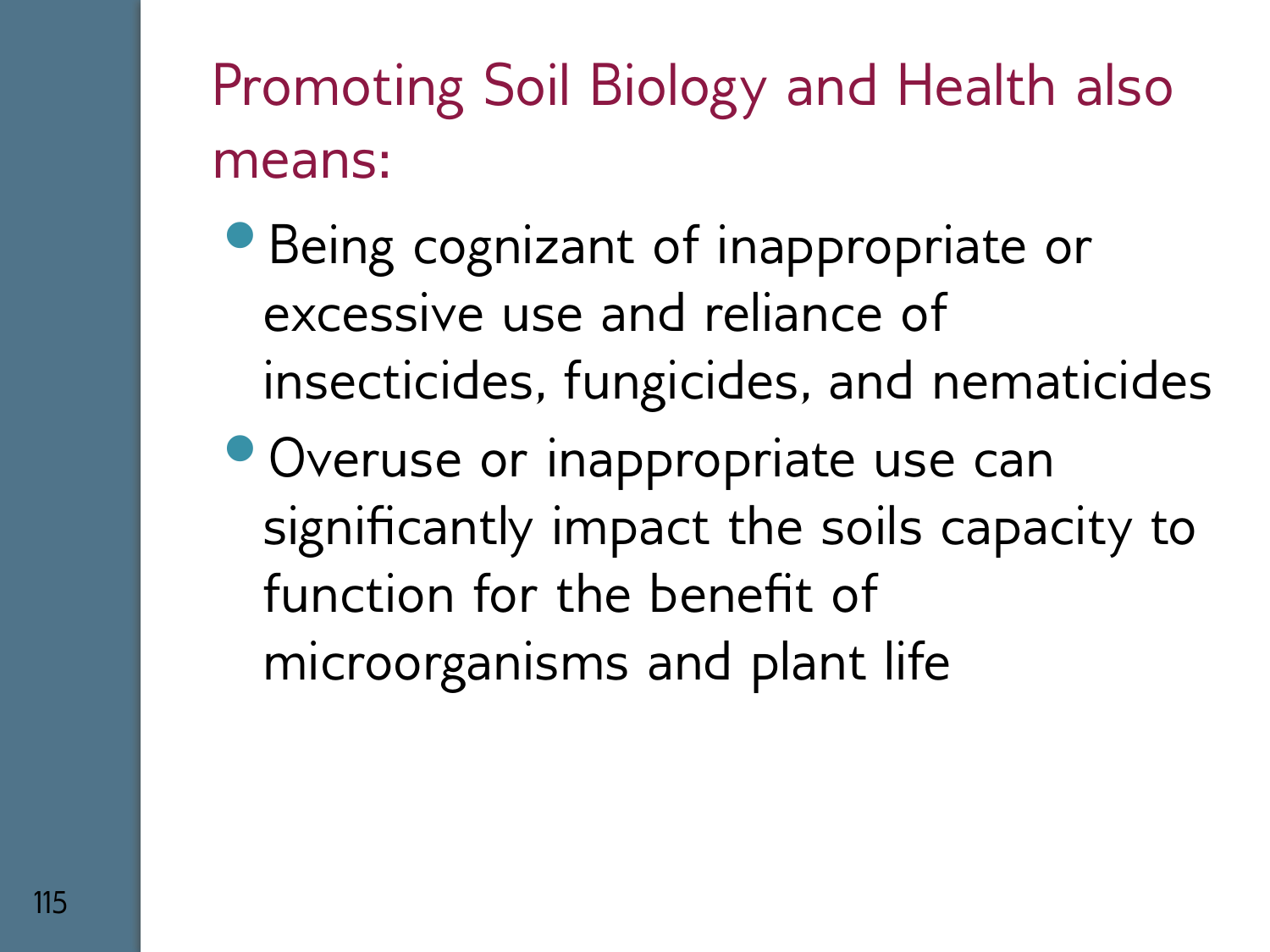

# Promoting Soil Biology and Health also means:
Being cognizant of inappropriate or excessive use and reliance of insecticides, fungicides, and nematicides
Overuse or inappropriate use can significantly impact the soils capacity to function for the benefit of microorganisms and plant life
115